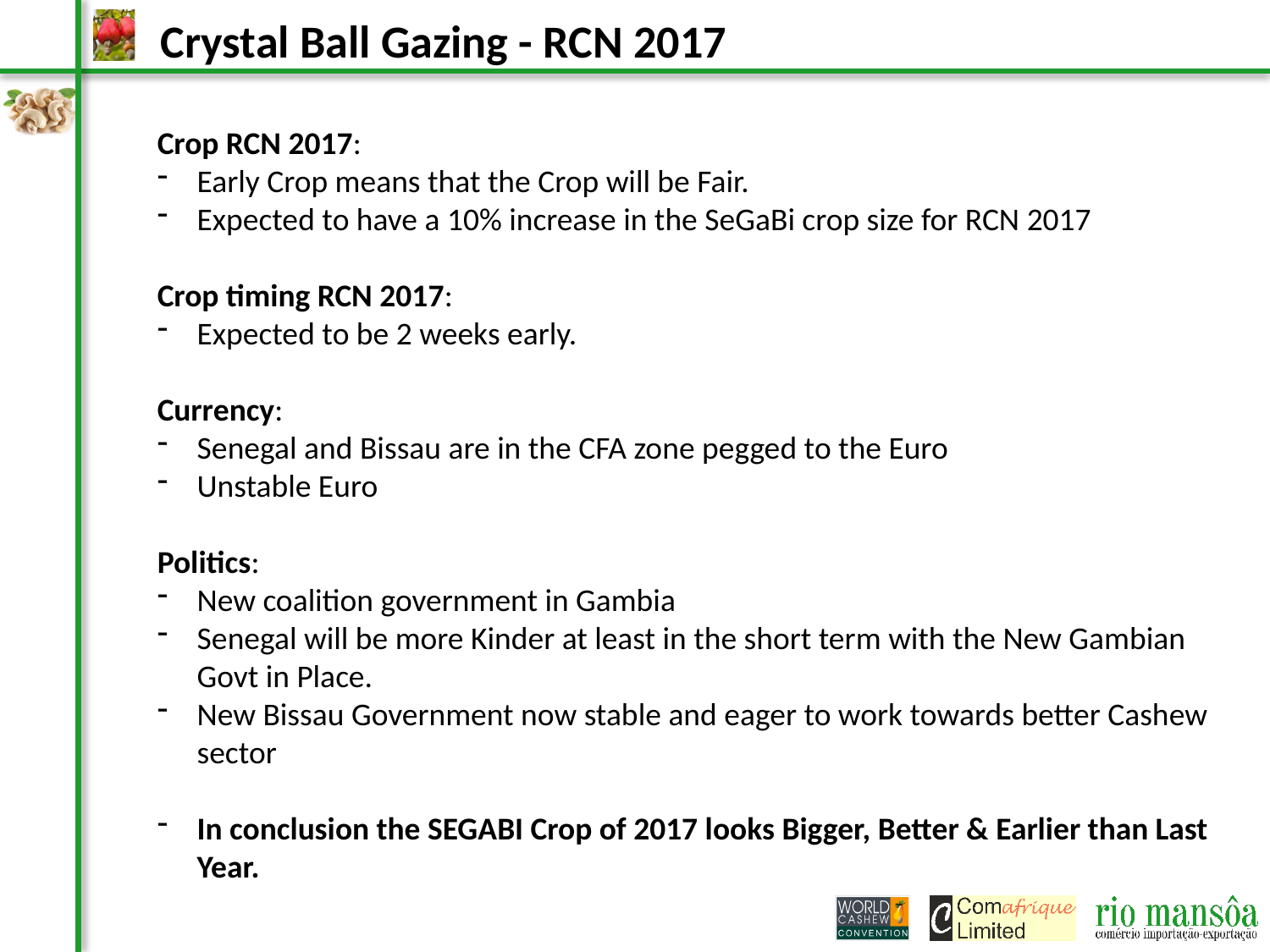

Crystal Ball Gazing - RCN 2017
Crop RCN 2017:
Early Crop means that the Crop will be Fair.
Expected to have a 10% increase in the SeGaBi crop size for RCN 2017

Crop timing RCN 2017:
Expected to be 2 weeks early.

Currency:
Senegal and Bissau are in the CFA zone pegged to the Euro
Unstable Euro

Politics:
New coalition government in Gambia
Senegal will be more Kinder at least in the short term with the New Gambian Govt in Place.
New Bissau Government now stable and eager to work towards better Cashew sector

In conclusion the SEGABI Crop of 2017 looks Bigger, Better & Earlier than Last Year.